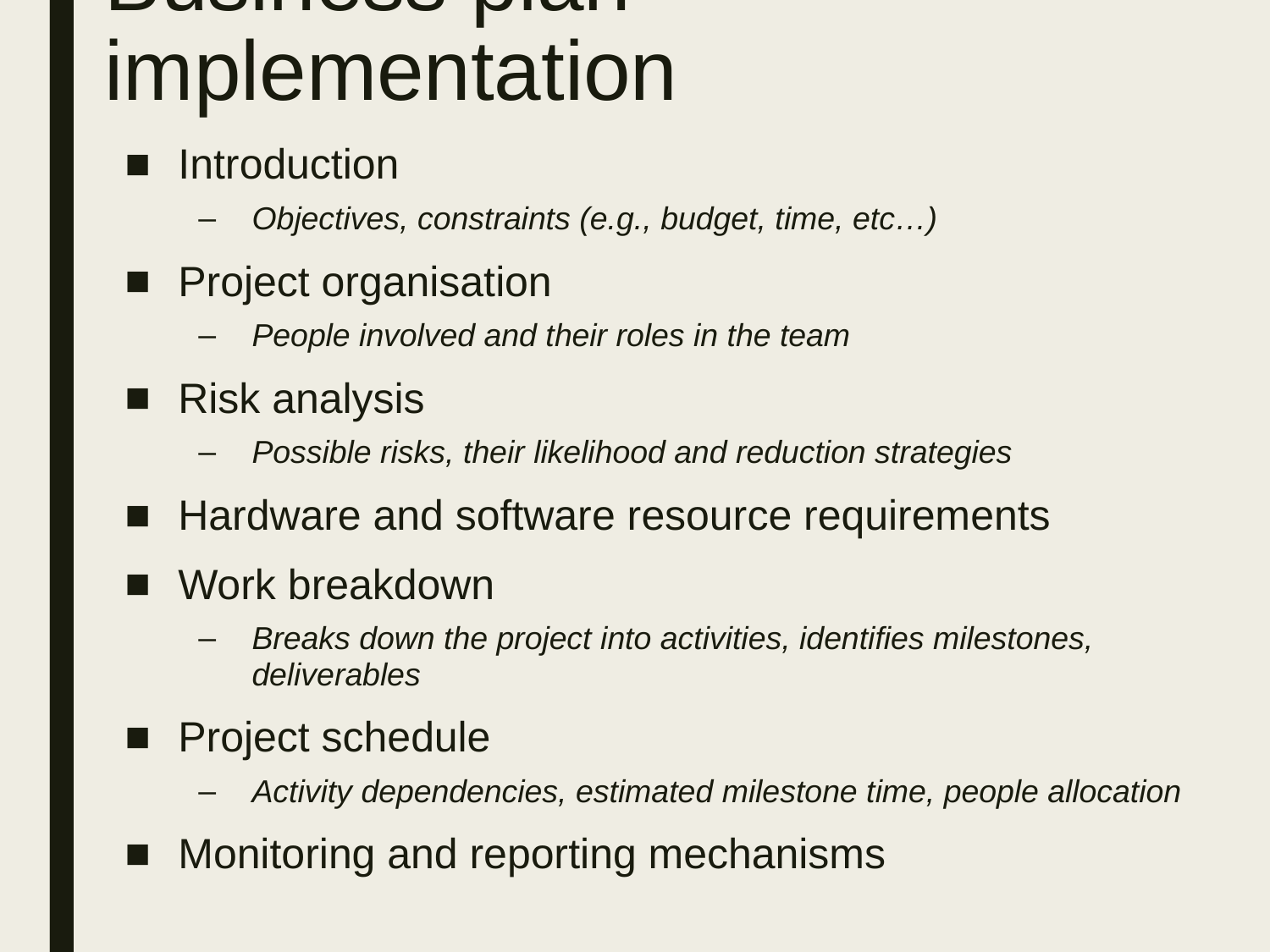

# Business plan implementation
Introduction
Objectives, constraints (e.g., budget, time, etc…)
Project organisation
People involved and their roles in the team
Risk analysis
Possible risks, their likelihood and reduction strategies
Hardware and software resource requirements
Work breakdown
Breaks down the project into activities, identifies milestones, deliverables
Project schedule
Activity dependencies, estimated milestone time, people allocation
Monitoring and reporting mechanisms